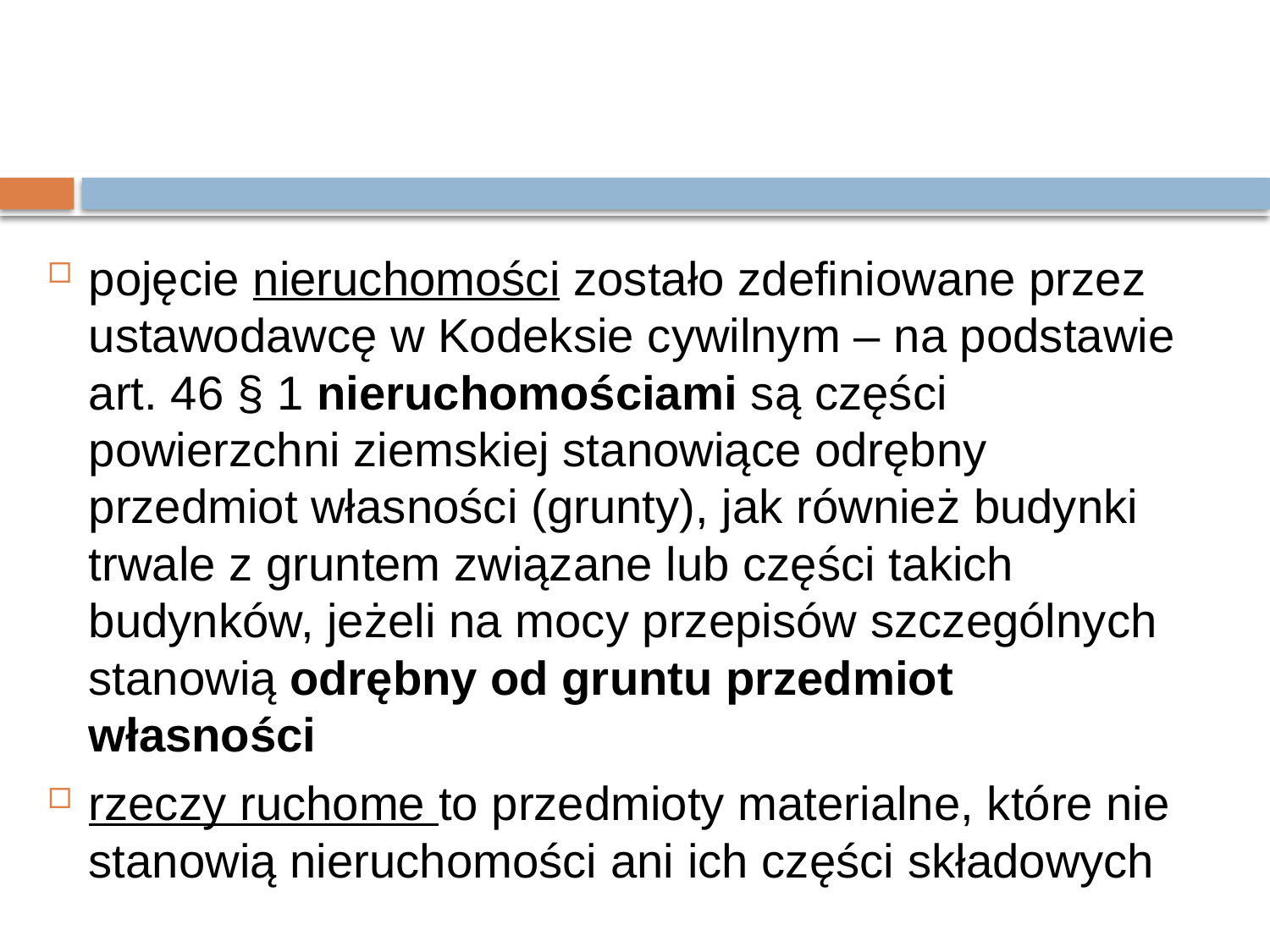

pojęcie nieruchomości zostało zdefiniowane przez ustawodawcę w Kodeksie cywilnym – na podstawie art. 46 § 1 nieruchomościami są części powierzchni ziemskiej stanowiące odrębny przedmiot własności (grunty), jak również budynki trwale z gruntem związane lub części takich budynków, jeżeli na mocy przepisów szczególnych stanowią odrębny od gruntu przedmiot własności
rzeczy ruchome to przedmioty materialne, które nie stanowią nieruchomości ani ich części składowych